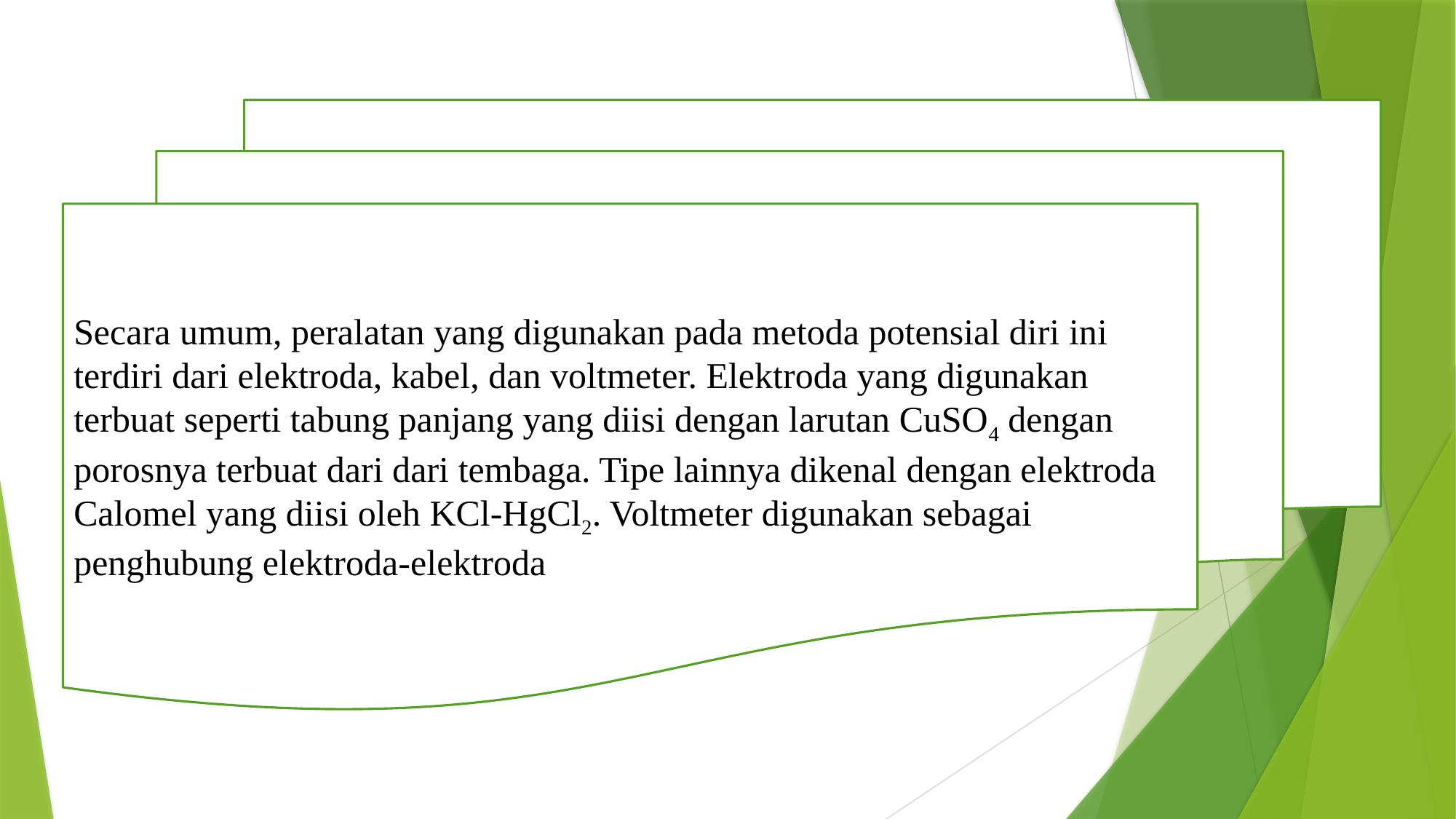

Secara umum, peralatan yang digunakan pada metoda potensial diri ini terdiri dari elektroda, kabel, dan voltmeter. Elektroda yang digunakan terbuat seperti tabung panjang yang diisi dengan larutan CuSO4 dengan porosnya terbuat dari dari tembaga. Tipe lainnya dikenal dengan elektroda Calomel yang diisi oleh KCl-HgCl2. Voltmeter digunakan sebagai penghubung elektroda-elektroda